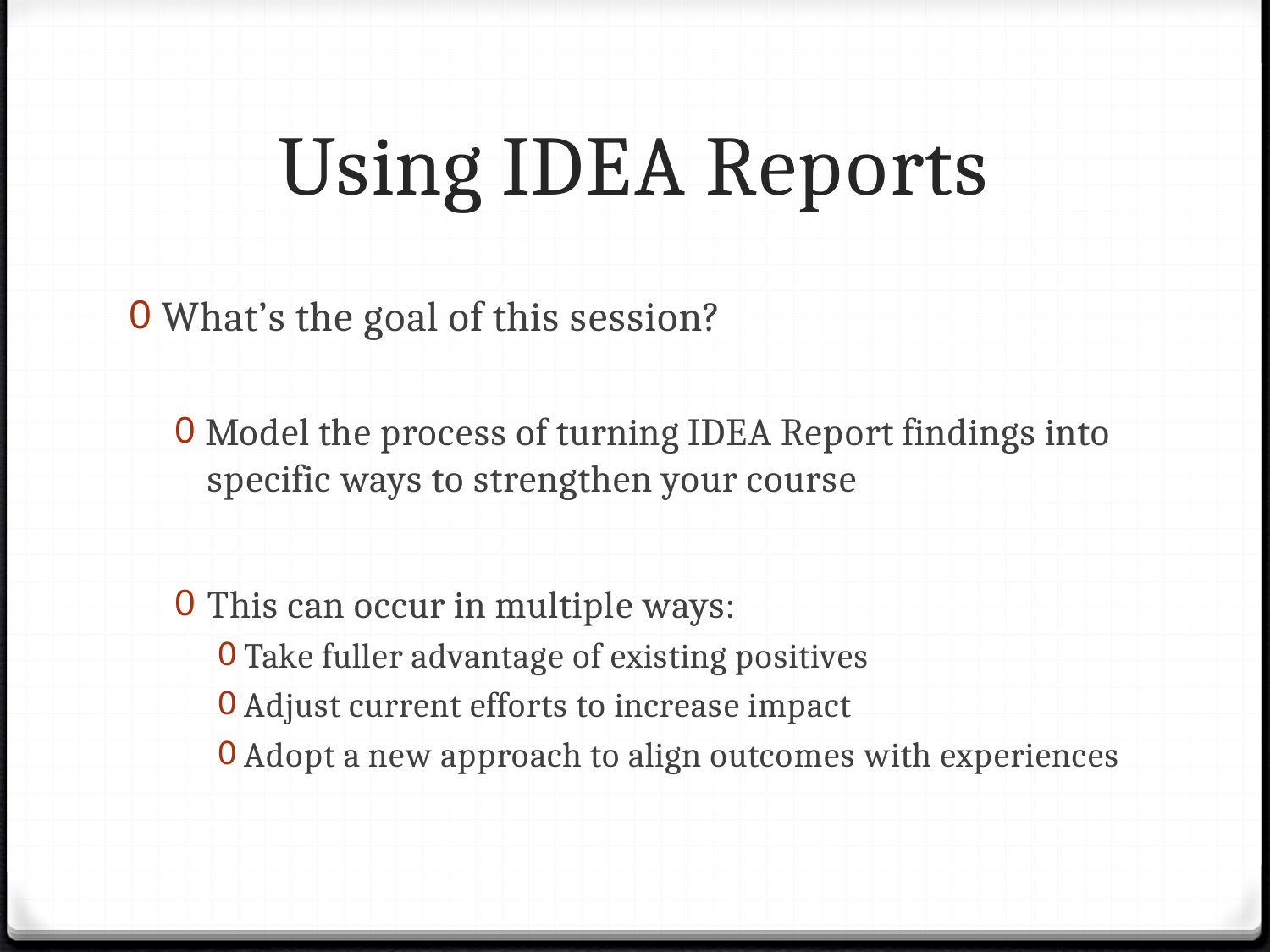

# Using IDEA Reports
What’s the goal of this session?

Model the process of turning IDEA Report findings into specific ways to strengthen your course

This can occur in multiple ways:
Take fuller advantage of existing positives
Adjust current efforts to increase impact
Adopt a new approach to align outcomes with experiences